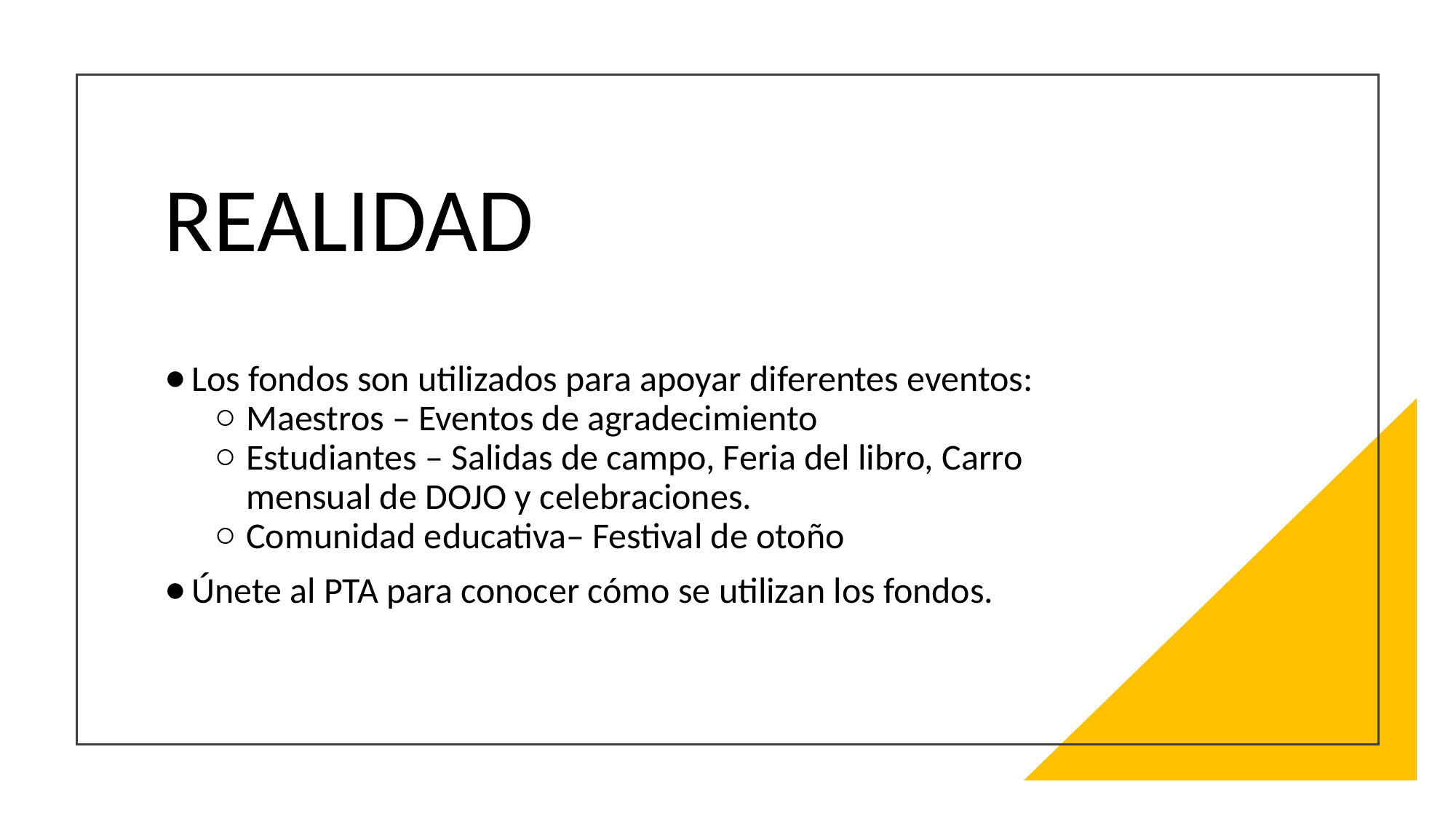

# REALIDAD
Los fondos son utilizados para apoyar diferentes eventos:
Maestros – Eventos de agradecimiento
Estudiantes – Salidas de campo, Feria del libro, Carro mensual de DOJO y celebraciones.
Comunidad educativa– Festival de otoño
Únete al PTA para conocer cómo se utilizan los fondos.